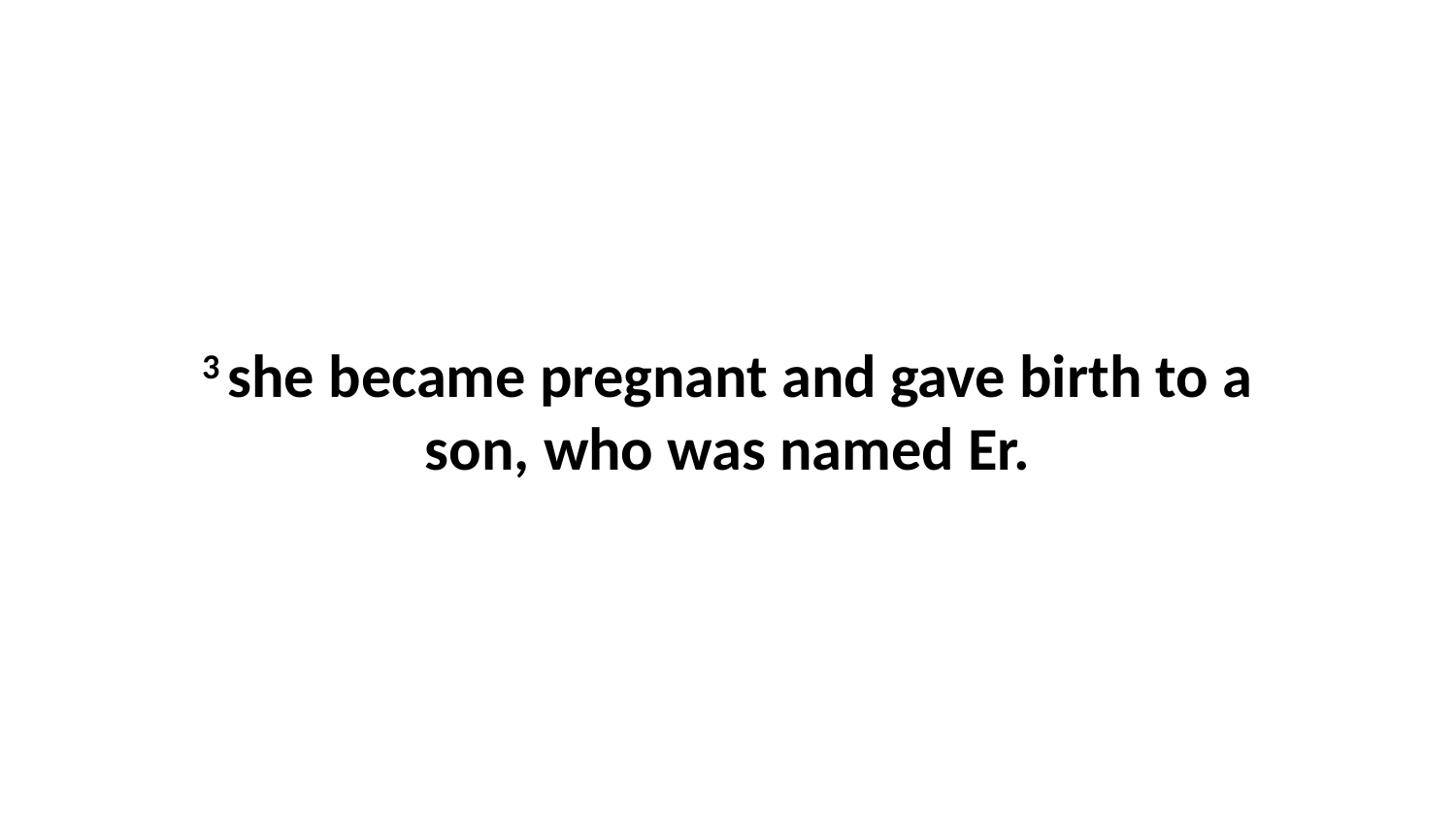

3 she became pregnant and gave birth to a son, who was named Er.